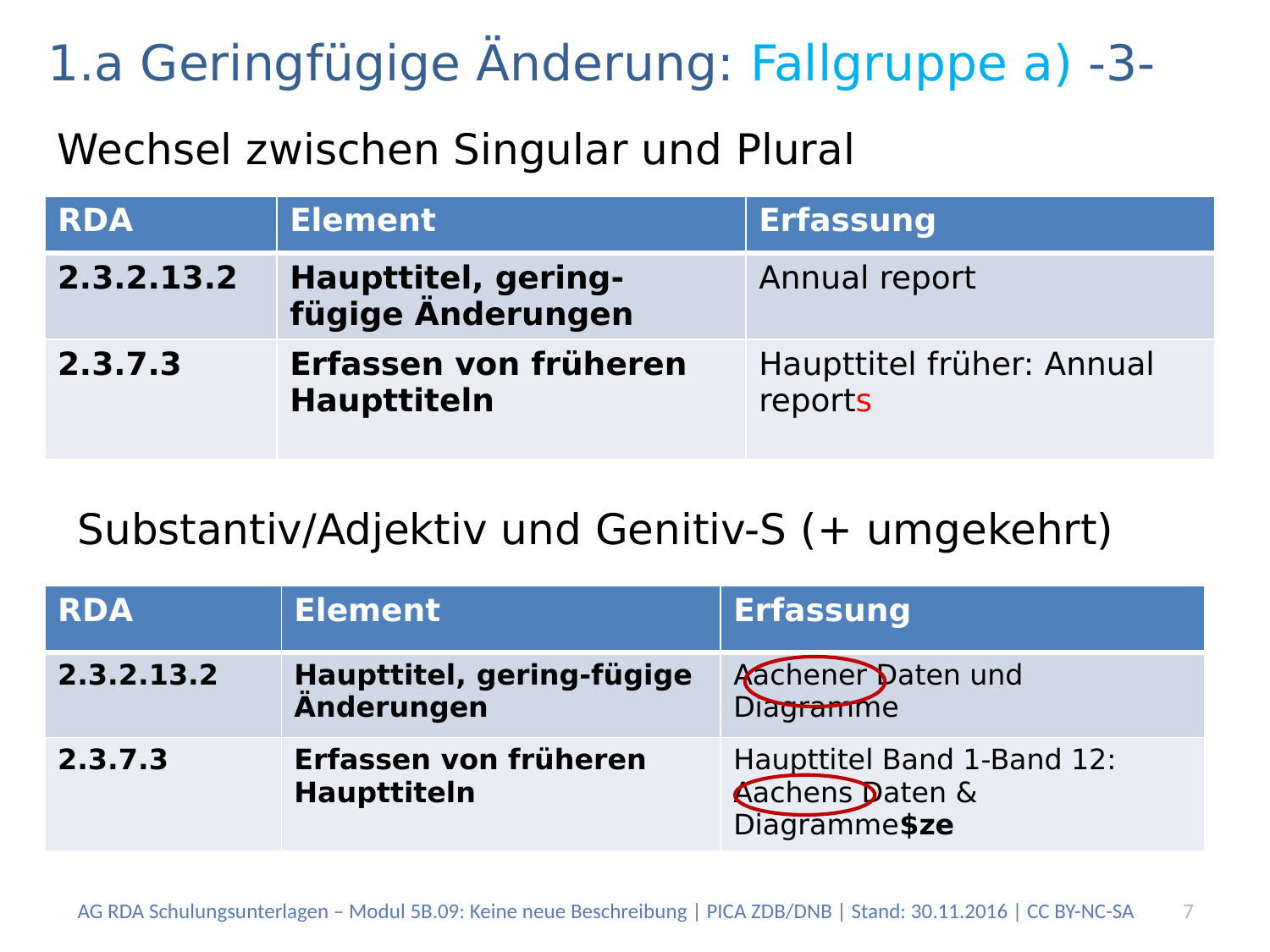

# 1.a Geringfügige Änderung: Fallgruppe a) -3-
Wechsel zwischen Singular und Plural
| RDA | Element | Erfassung |
| --- | --- | --- |
| 2.3.2.13.2 | Haupttitel, gering-fügige Änderungen | Annual report |
| 2.3.7.3 | Erfassen von früheren Haupttiteln | Haupttitel früher: Annual reports |
Substantiv/Adjektiv und Genitiv-S (+ umgekehrt)
| RDA | Element | Erfassung |
| --- | --- | --- |
| 2.3.2.13.2 | Haupttitel, gering-fügige Änderungen | Aachener Daten und Diagramme |
| 2.3.7.3 | Erfassen von früheren Haupttiteln | Haupttitel Band 1-Band 12: Aachens Daten & Diagramme$ze |

AG RDA Schulungsunterlagen – Modul 5B.09: Keine neue Beschreibung | PICA ZDB/DNB | Stand: 30.11.2016 | CC BY-NC-SA
7